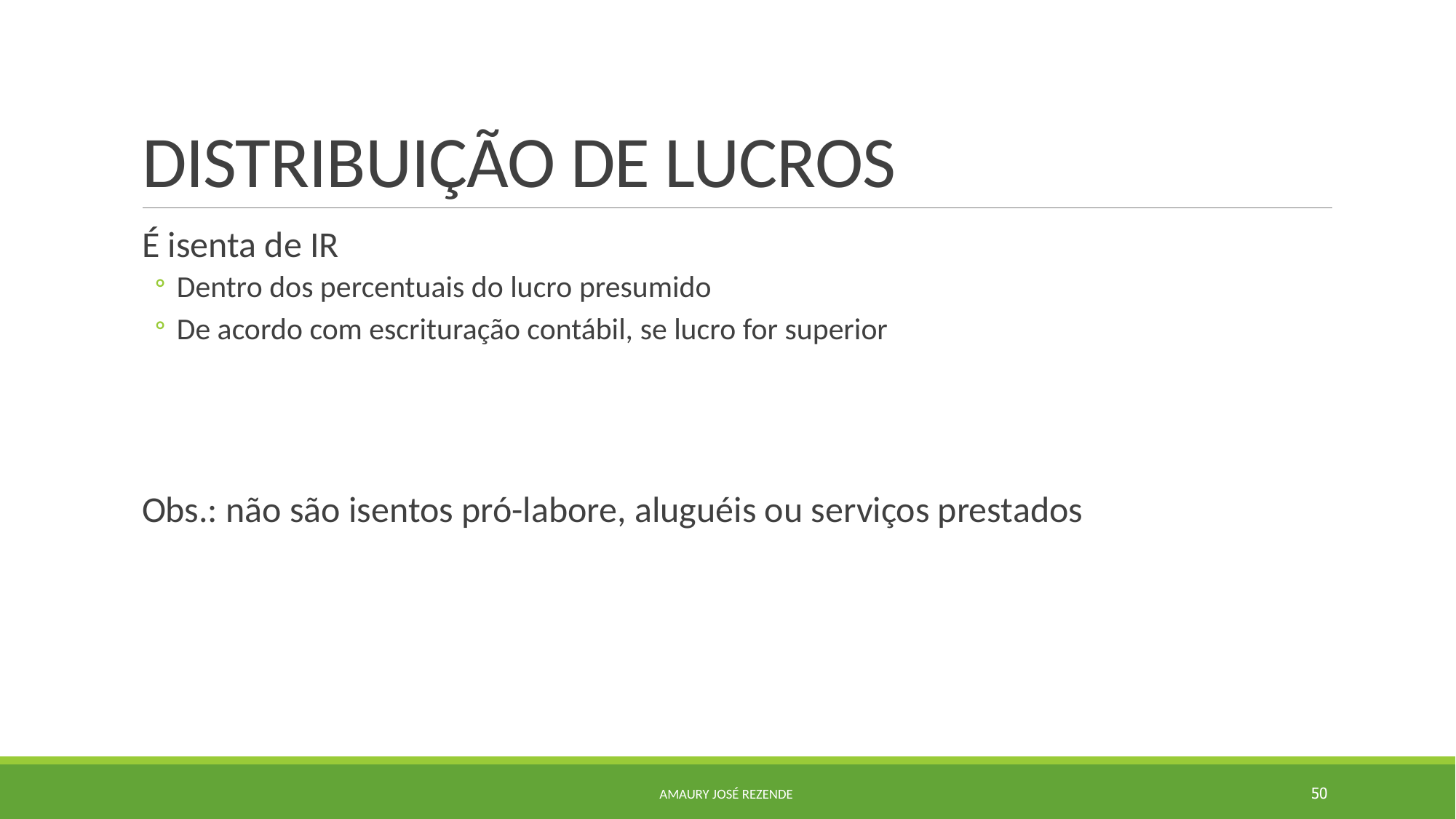

# DISTRIBUIÇÃO DE LUCROS
É isenta de IR
Dentro dos percentuais do lucro presumido
De acordo com escrituração contábil, se lucro for superior

Obs.: não são isentos pró-labore, aluguéis ou serviços prestados

Amaury josé Rezende
50